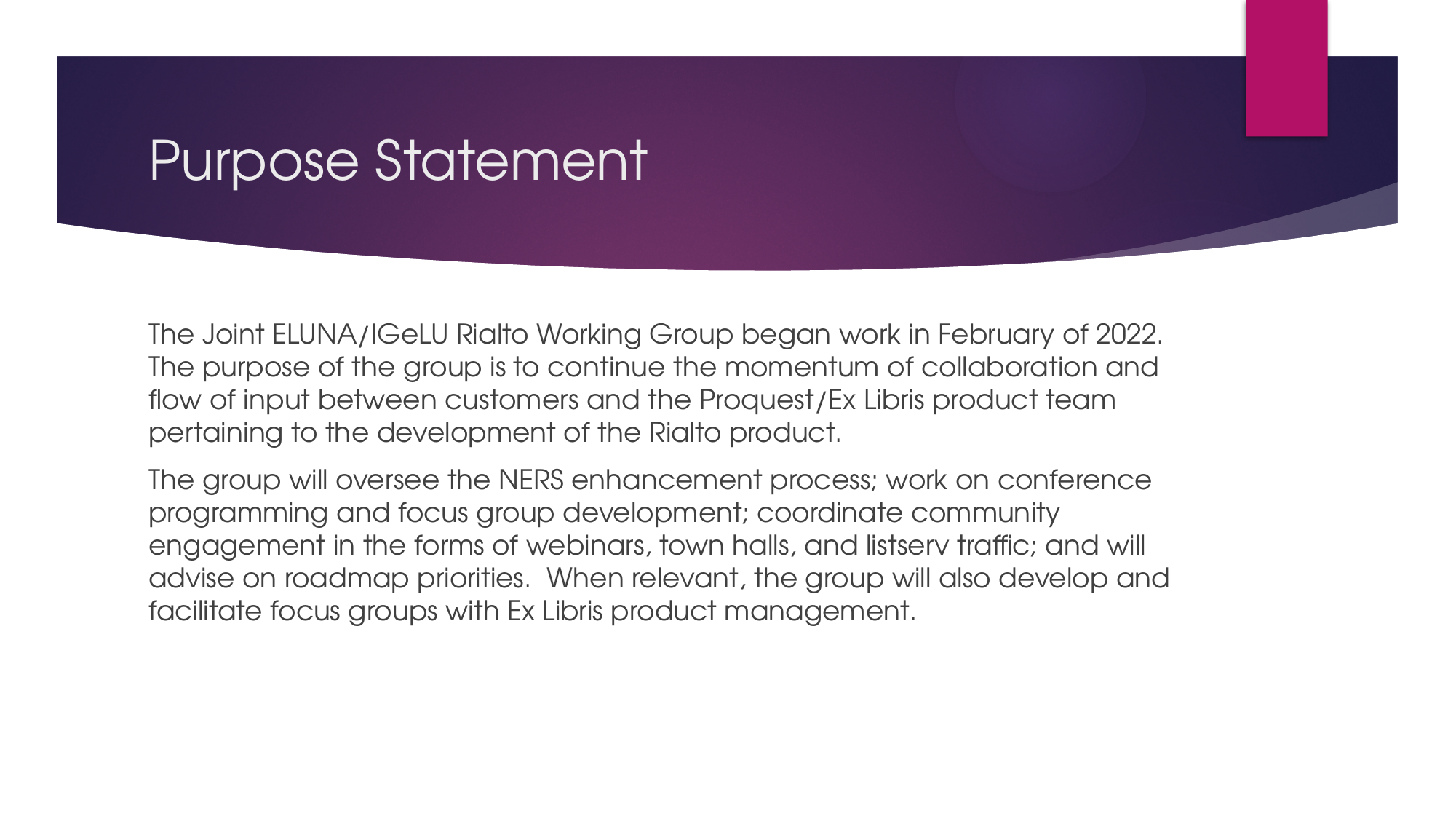

# Purpose Statement
The Joint ELUNA/IGeLU Rialto Working Group began work in February of 2022.  The purpose of the group is to continue the momentum of collaboration and flow of input between customers and the Proquest/Ex Libris product team pertaining to the development of the Rialto product.
The group will oversee the NERS enhancement process; work on conference programming and focus group development; coordinate community engagement in the forms of webinars, town halls, and listserv traffic; and will advise on roadmap priorities.  When relevant, the group will also develop and facilitate focus groups with Ex Libris product management.